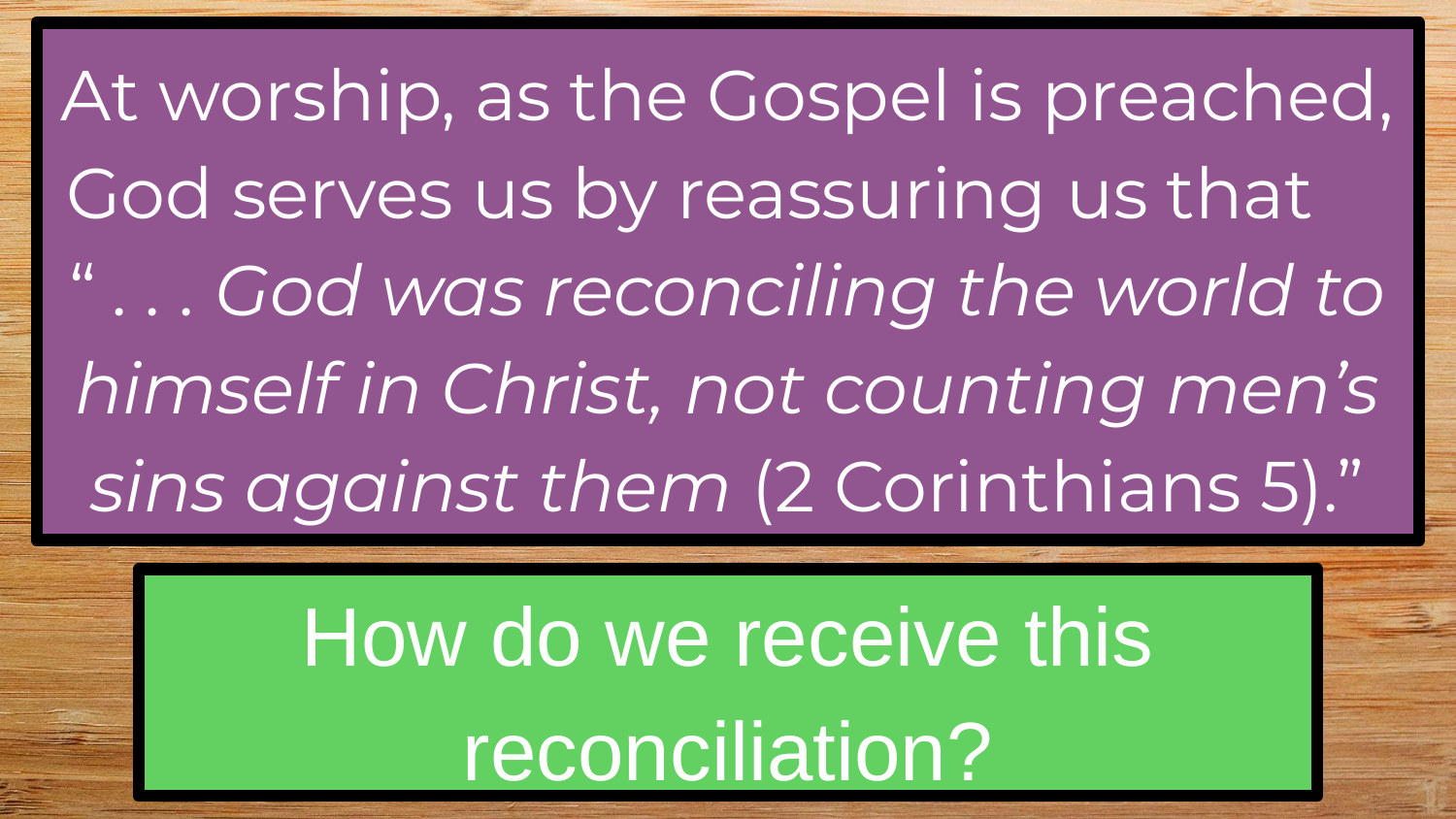

At worship, as the Gospel is preached, God serves us by reassuring us that     “ . . . God was reconciling the world to himself in Christ, not counting men’s sins against them (2 Corinthians 5).”
How do we receive this reconciliation?